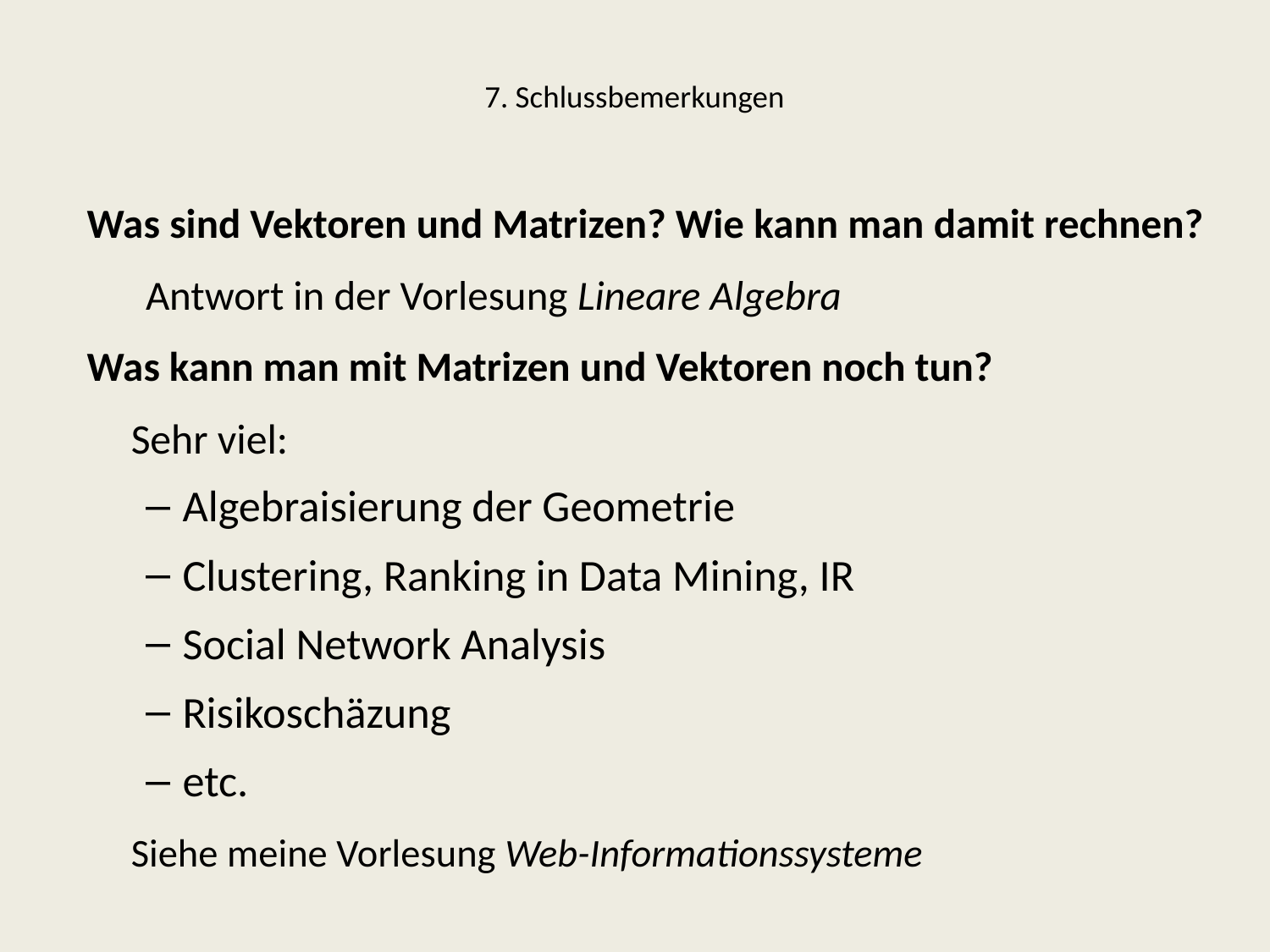

# 7. Schlussbemerkungen
Was sind Vektoren und Matrizen? Wie kann man damit rechnen?
Antwort in der Vorlesung Lineare Algebra
Was kann man mit Matrizen und Vektoren noch tun?
	Sehr viel:
Algebraisierung der Geometrie
Clustering, Ranking in Data Mining, IR
Social Network Analysis
Risikoschäzung
etc.
	Siehe meine Vorlesung Web-Informationssysteme